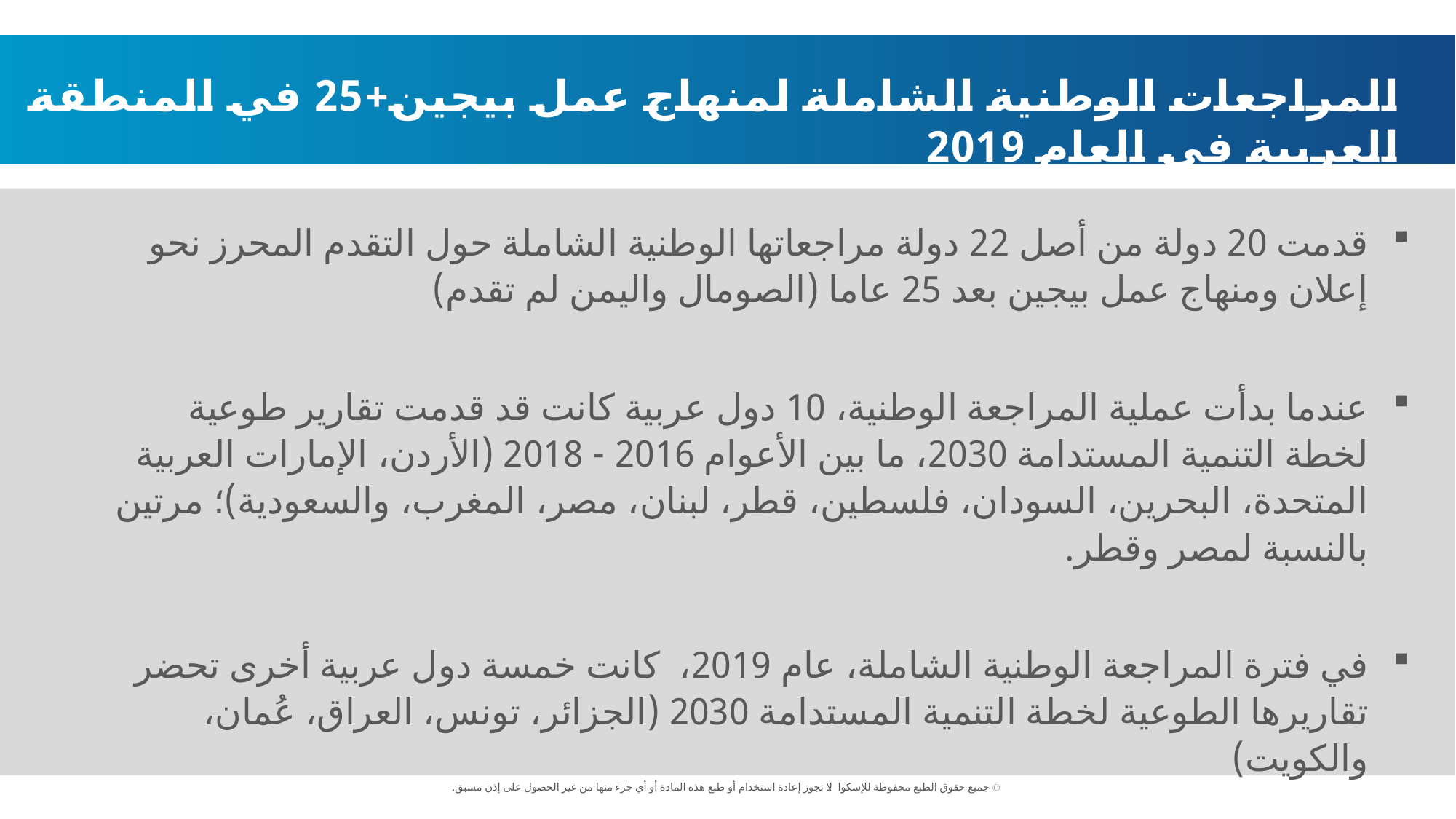

المراجعات الوطنية الشاملة لمنهاج عمل بيجين+25 في المنطقة العربية في العام 2019

قدمت 20 دولة من أصل 22 دولة مراجعاتها الوطنية الشاملة حول التقدم المحرز نحو إعلان ومنهاج عمل بيجين بعد 25 عاما (الصومال واليمن لم تقدم)

عندما بدأت عملية المراجعة الوطنية، 10 دول عربية كانت قد قدمت تقارير طوعية لخطة التنمية المستدامة 2030، ما بين الأعوام 2016 - 2018 (الأردن، الإمارات العربية المتحدة، البحرين، السودان، فلسطين، قطر، لبنان، مصر، المغرب، والسعودية)؛ مرتين بالنسبة لمصر وقطر.

في فترة المراجعة الوطنية الشاملة، عام 2019،  كانت خمسة دول عربية أخرى تحضر تقاريرها الطوعية لخطة التنمية المستدامة 2030 (الجزائر، تونس، العراق، عُمان، والكويت)